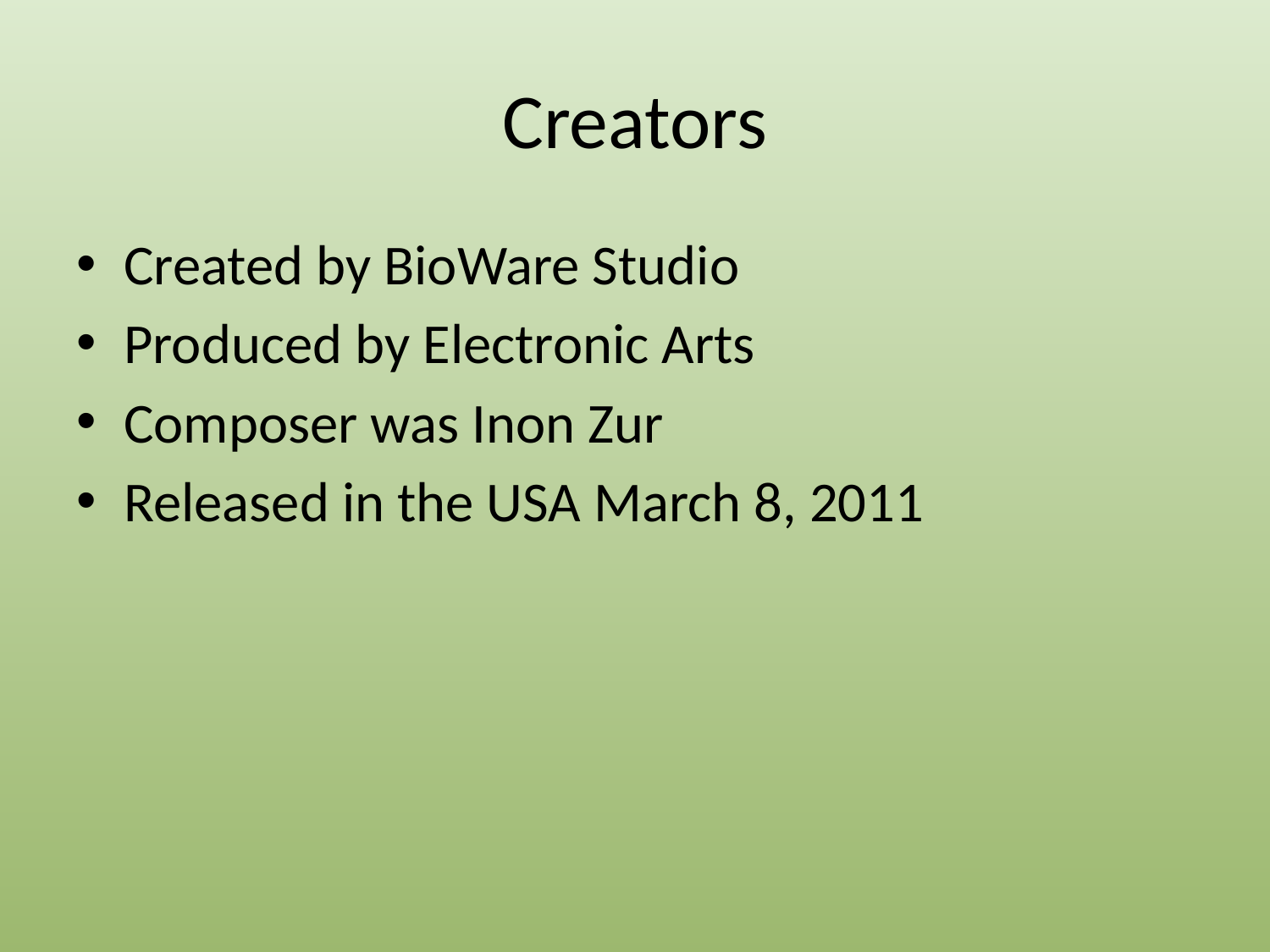

# Creators
Created by BioWare Studio
Produced by Electronic Arts
Composer was Inon Zur
Released in the USA March 8, 2011